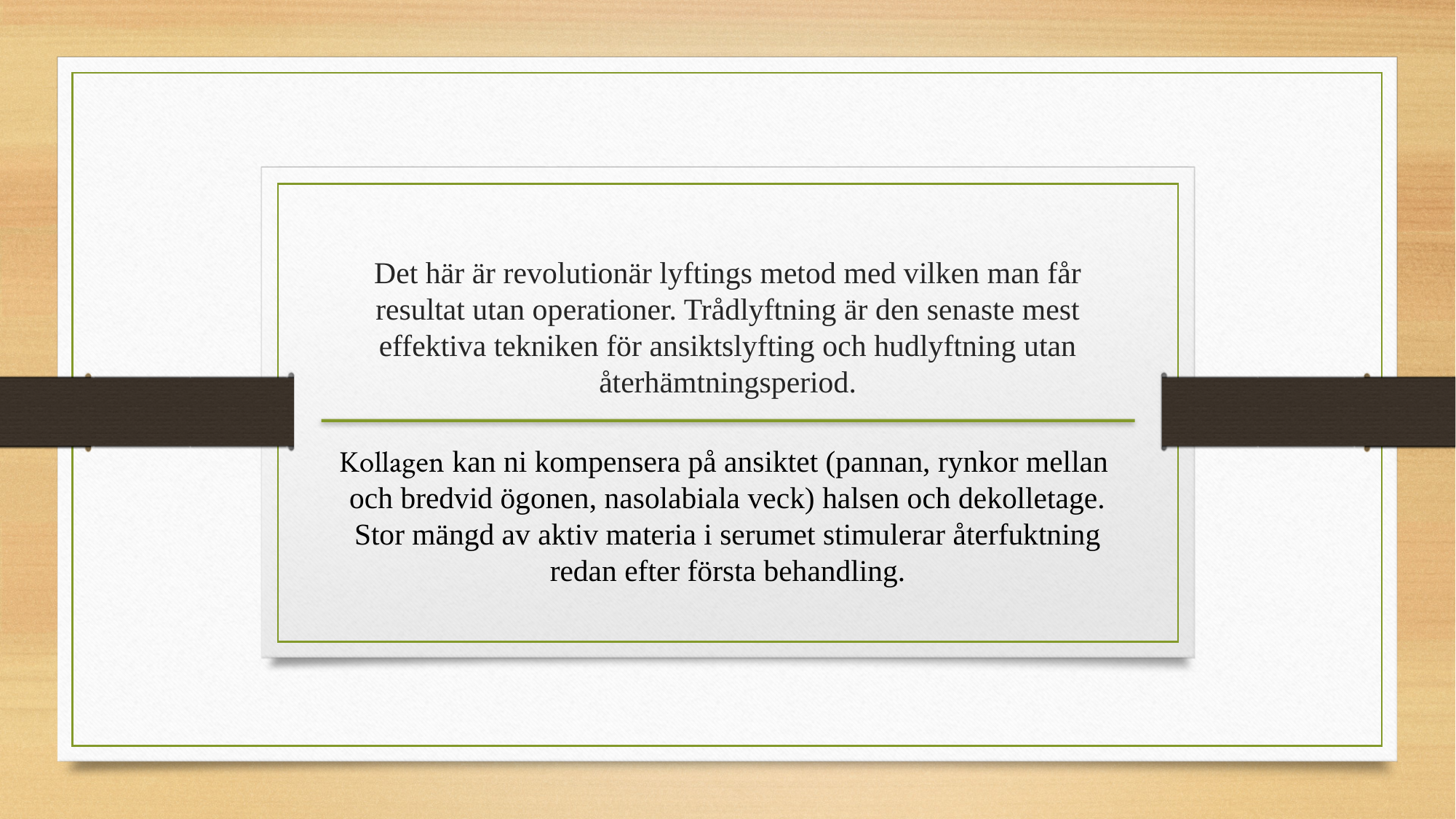

Det här är revolutionär lyftings metod med vilken man får resultat utan operationer. Trådlyftning är den senaste mest effektiva tekniken för ansiktslyfting och hudlyftning utan återhämtningsperiod.
Kollagen kan ni kompensera på ansiktet (pannan, rynkor mellan  och bredvid ögonen, nasolabiala veck) halsen och dekolletage. Stor mängd av aktiv materia i serumet stimulerar återfuktning redan efter första behandling.